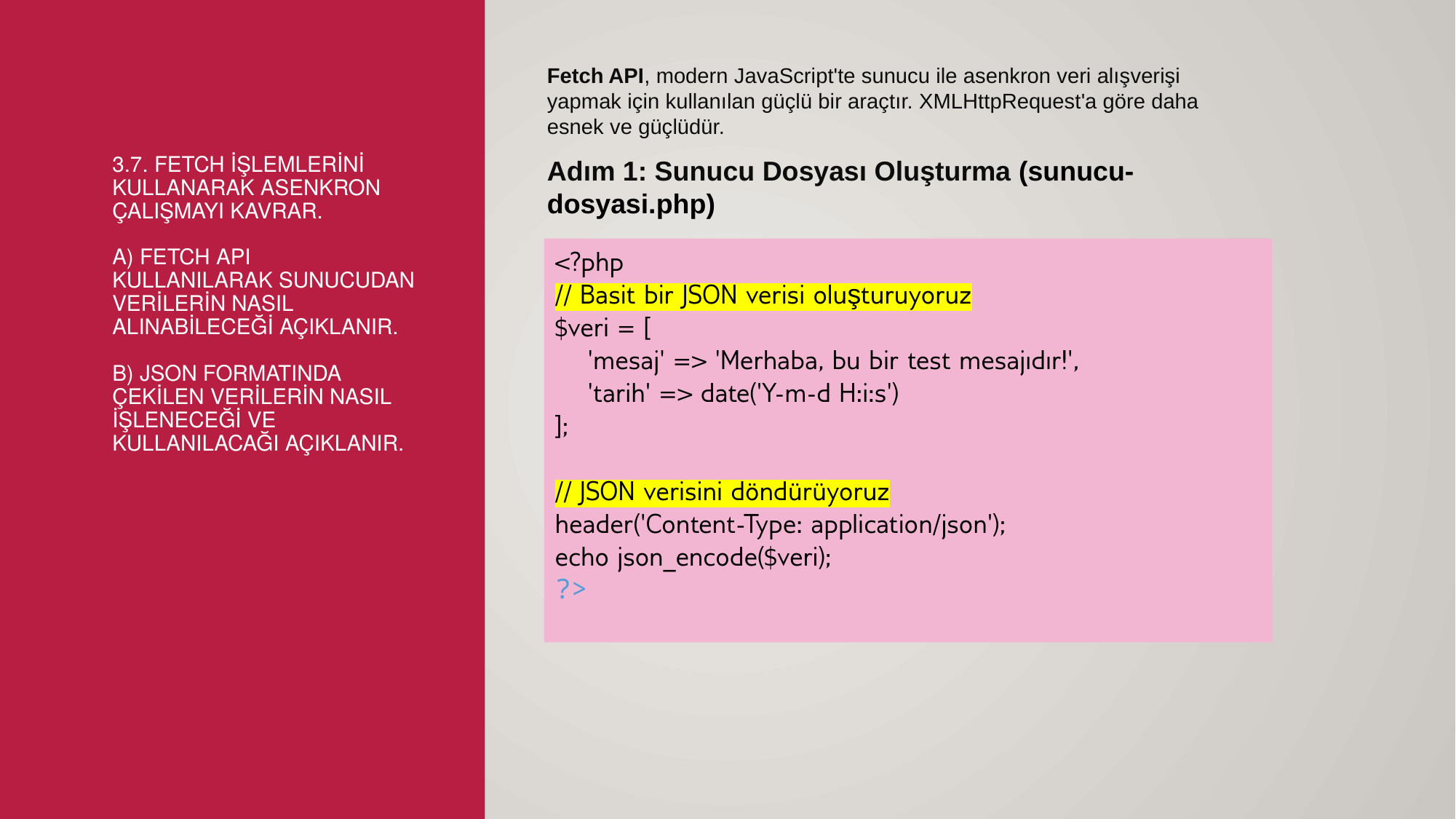

Fetch API, modern JavaScript'te sunucu ile asenkron veri alışverişi yapmak için kullanılan güçlü bir araçtır. XMLHttpRequest'a göre daha esnek ve güçlüdür.
# 3.7. Fetch işlemlerini kullanarak asenkron çalışmayı kavrar. a) Fetch API kullanılarak sunucudan verilerin nasıl alınabileceği açıklanır. b) JSON formatında çekilen verilerin nasıl işleneceği ve kullanılacağı açıklanır.
Adım 1: Sunucu Dosyası Oluşturma (sunucu-dosyasi.php)

<?php
// Basit bir JSON verisi oluşturuyoruz
$veri = [
    'mesaj' => 'Merhaba, bu bir test mesajıdır!',
    'tarih' => date('Y-m-d H:i:s')
];

// JSON verisini döndürüyoruz
header('Content-Type: application/json');
echo json_encode($veri);
?>